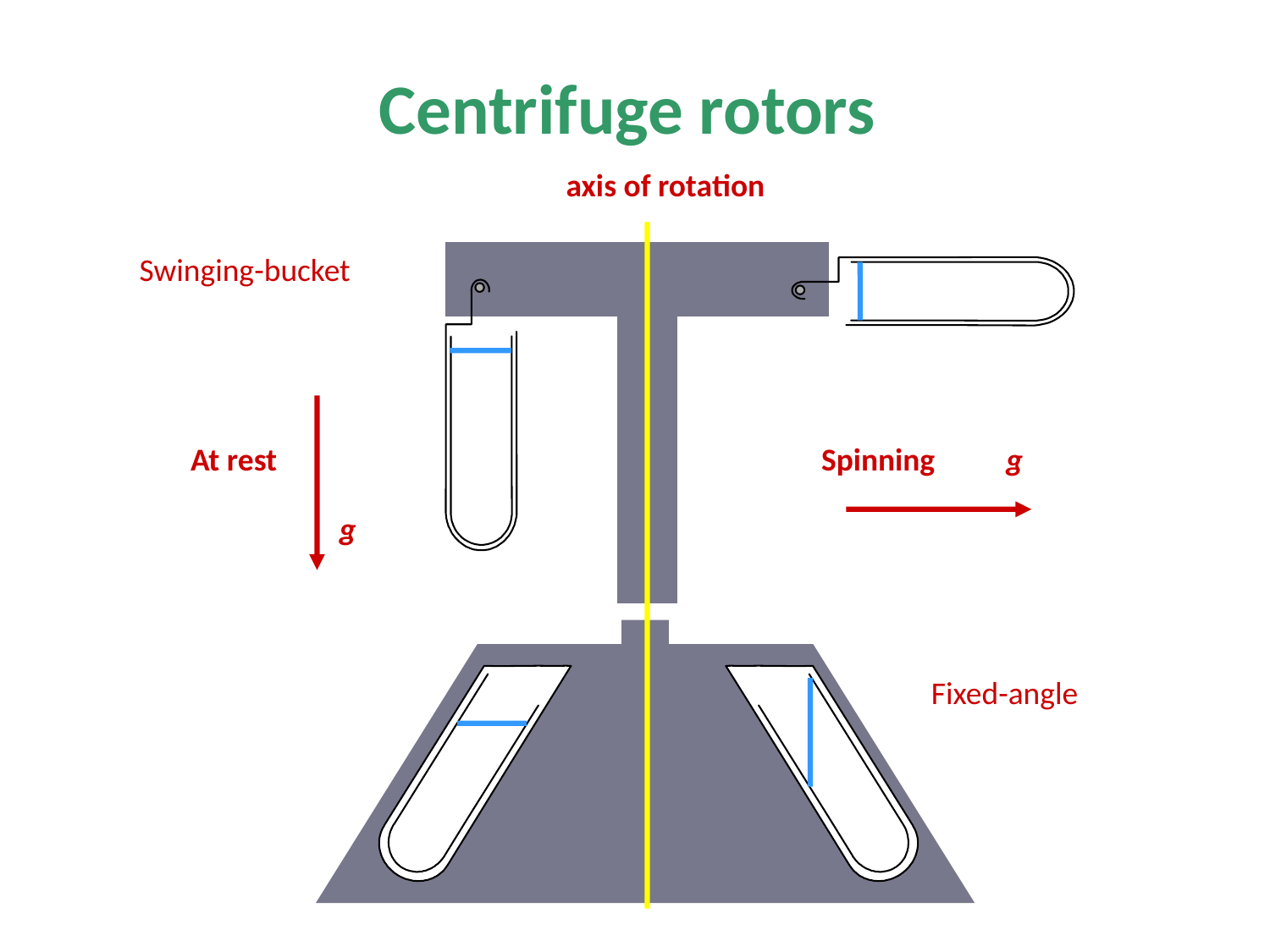

# Centrifuge rotors
axis of rotation

Swinging-bucket

At rest
g

Spinning

g

Fixed-angle